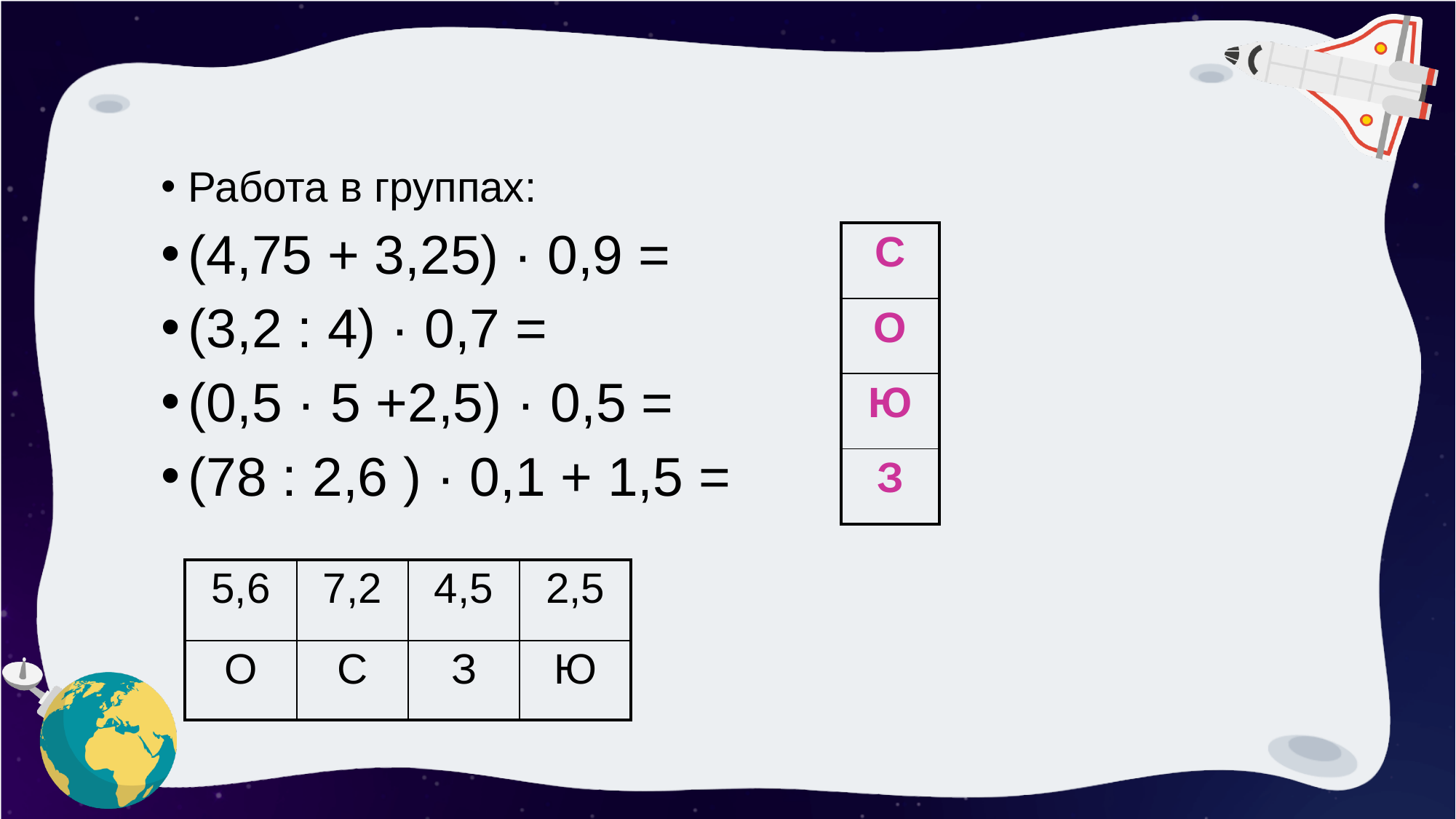

Работа в группах:
(4,75 + 3,25) · 0,9 =
(3,2 : 4) · 0,7 =
(0,5 · 5 +2,5) · 0,5 =
(78 : 2,6 ) · 0,1 + 1,5 =
| С |
| --- |
| О |
| Ю |
| З |
| 5,6 | 7,2 | 4,5 | 2,5 |
| --- | --- | --- | --- |
| О | С | З | Ю |